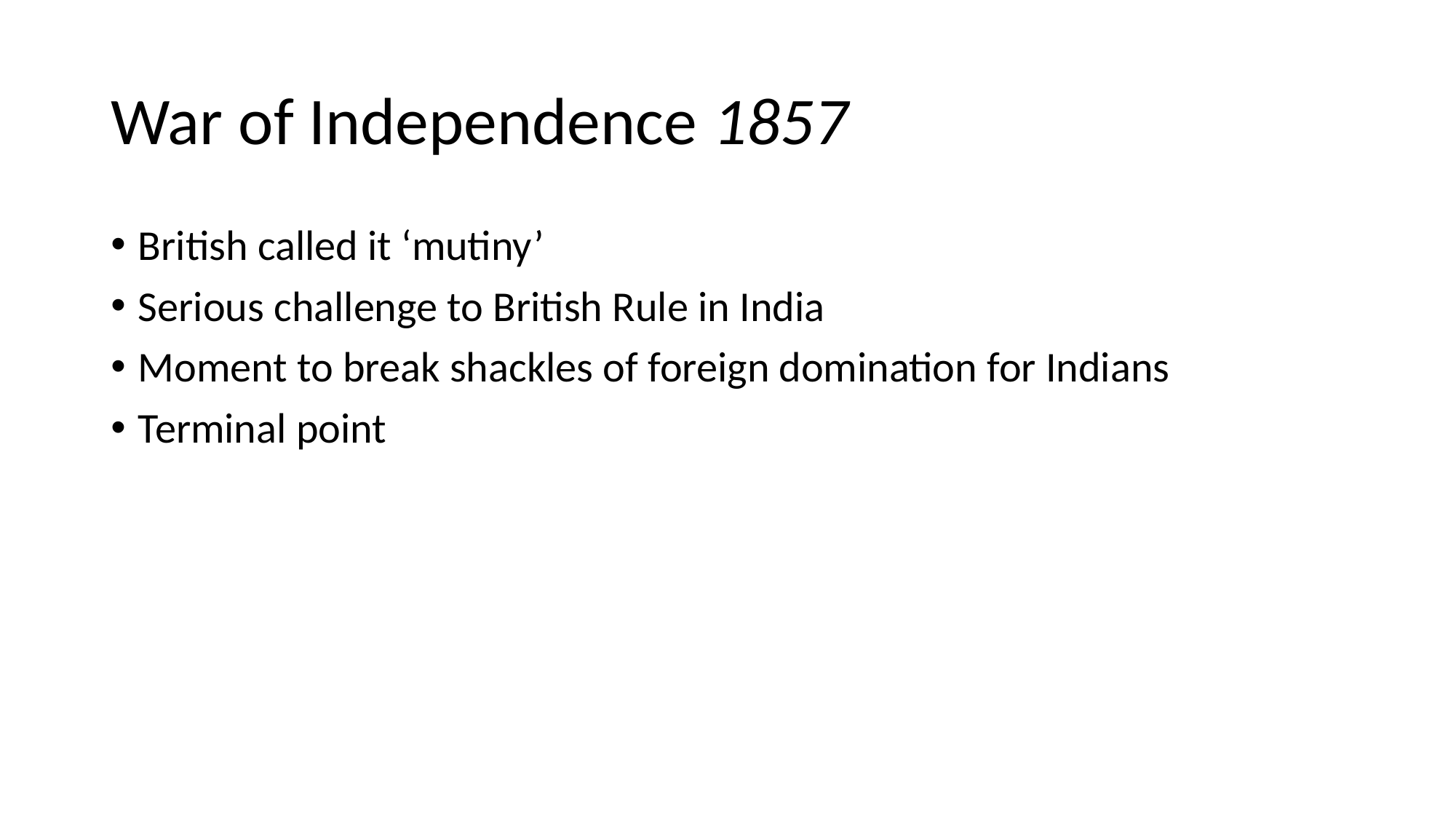

# War of Independence 1857
British called it ‘mutiny’
Serious challenge to British Rule in India
Moment to break shackles of foreign domination for Indians
Terminal point